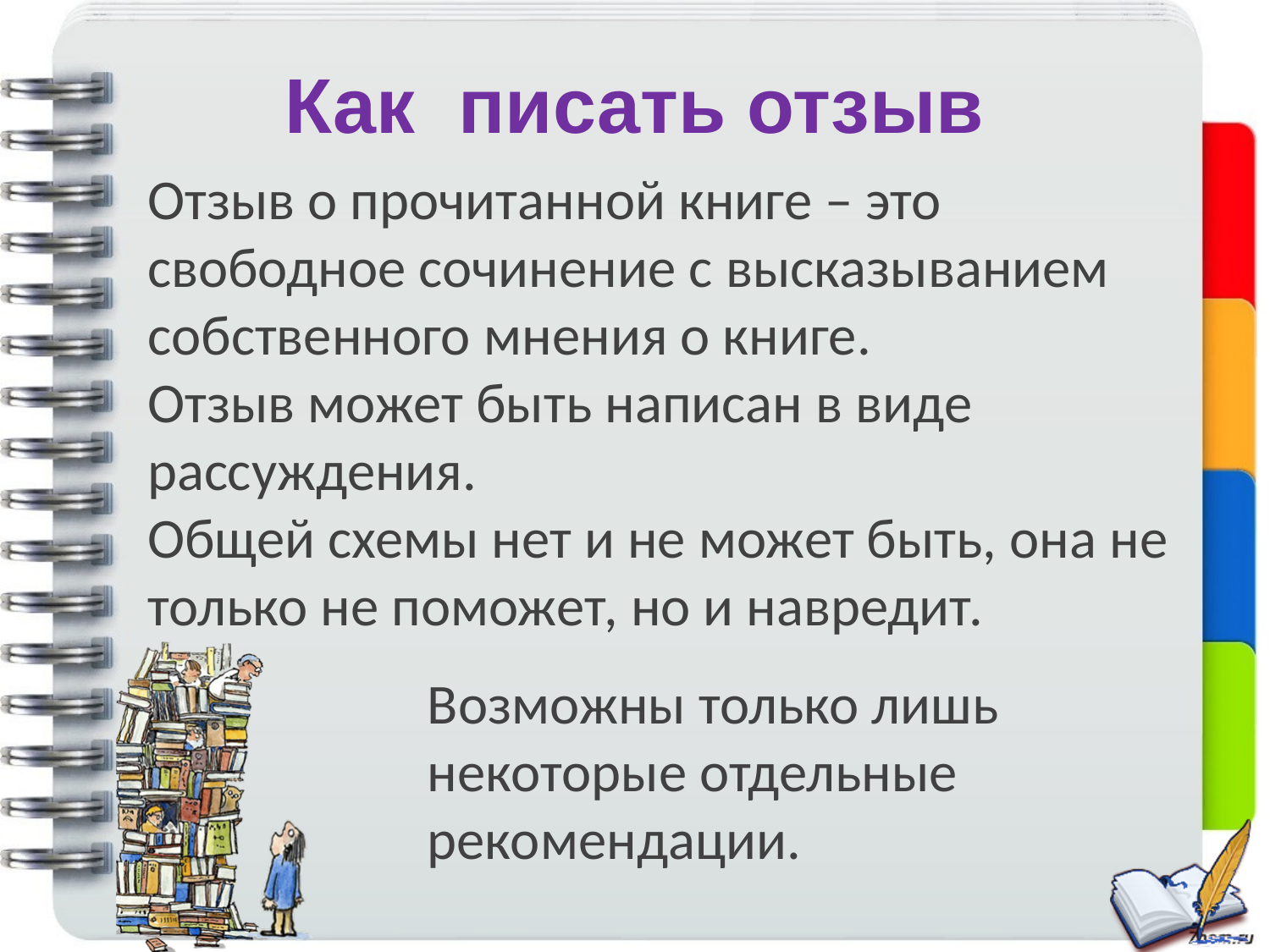

# Как  писать отзыв
Отзыв о прочитанной книге – это свободное сочинение с высказыванием  собственного мнения о книге.
Отзыв может быть написан в виде рассуждения.
Общей схемы нет и не может быть, она не только не поможет, но и навредит.
Возможны только лишь некоторые отдельные рекомендации.